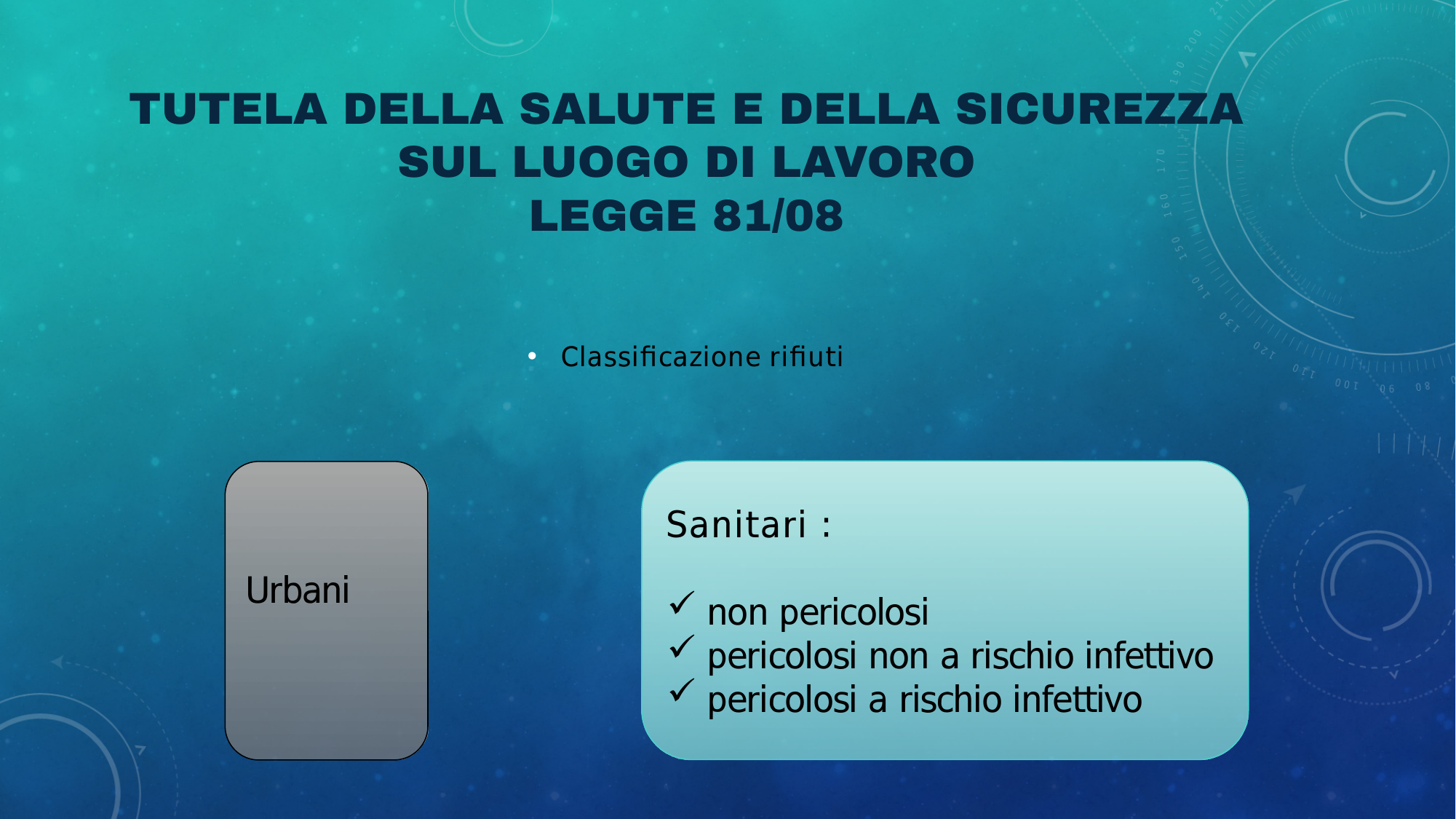

# Tutela della salute e della sicurezza sul luogo di lavoro legge 81/08
Classificazione rifiuti

Sanitari :

non pericolosi
pericolosi non a rischio infettivo
pericolosi a rischio infettivo
Urbani